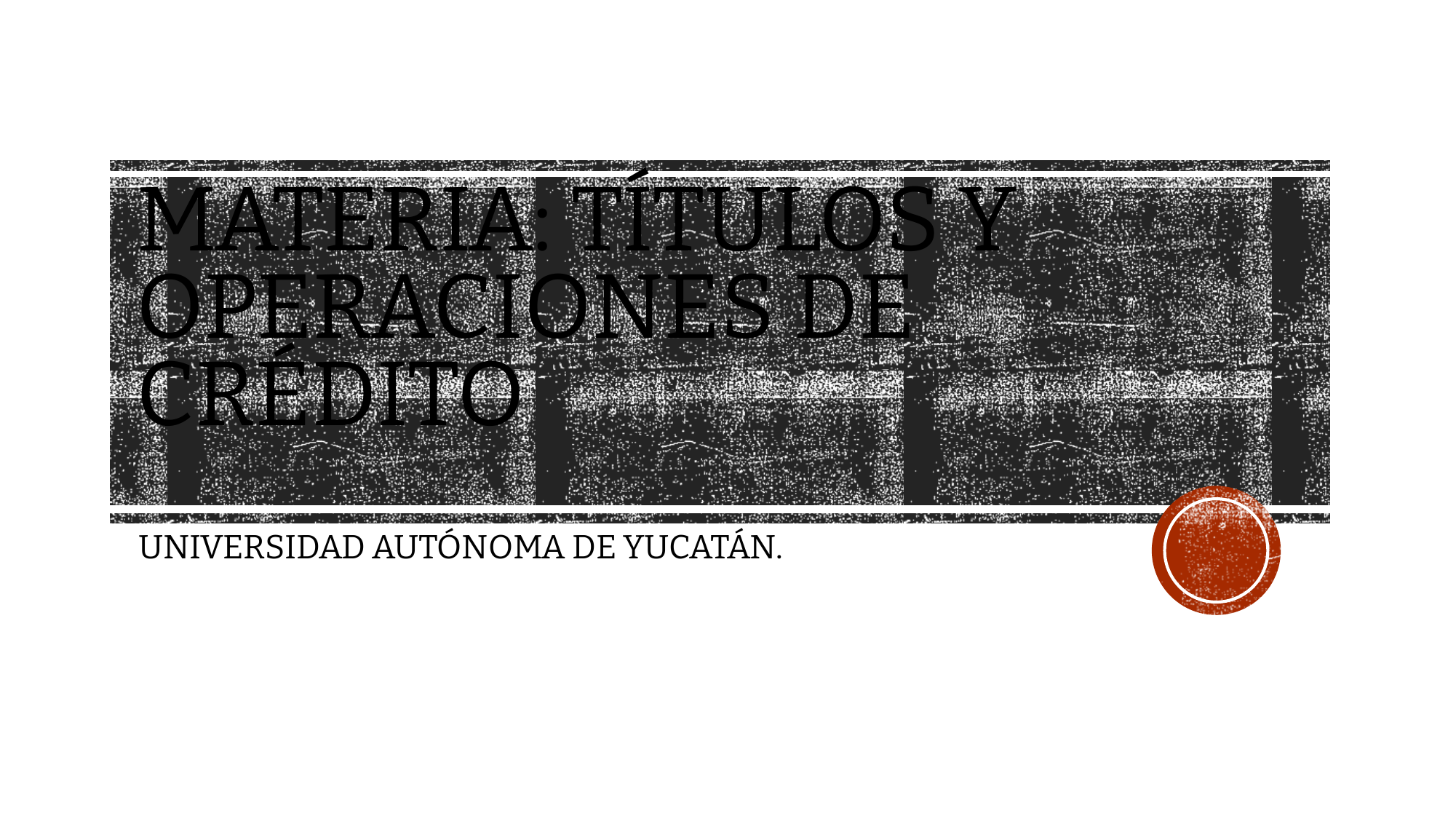

# MATERIA: TÍTULOS Y OPERACIONES DE CRÉDITO
UNIVERSIDAD AUTÓNOMA DE YUCATÁN.